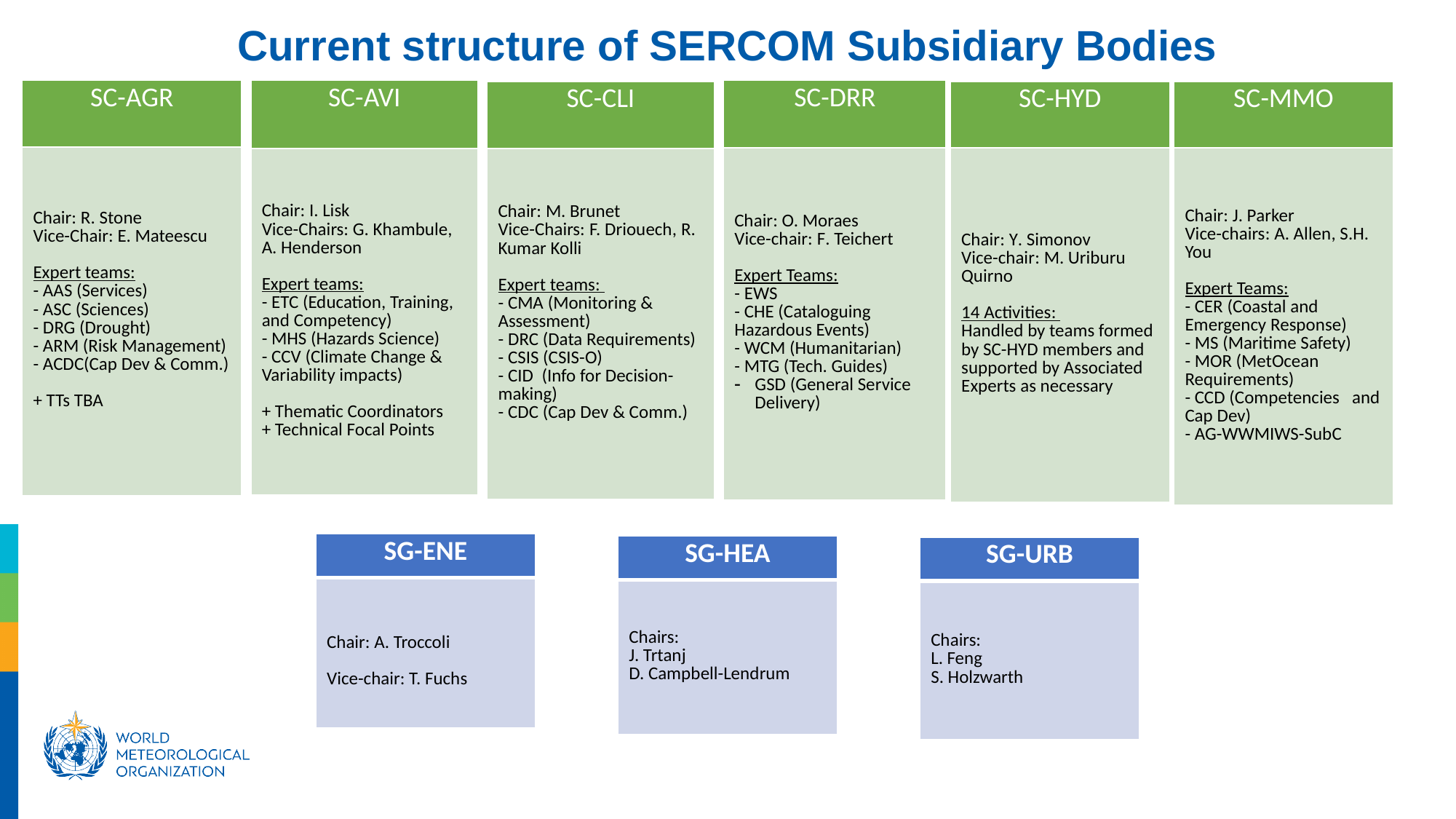

Current structure of SERCOM Subsidiary Bodies
| SC-DRR |
| --- |
| Chair: O. Moraes Vice-chair: F. Teichert Expert Teams: - EWS - CHE (Cataloguing Hazardous Events) - WCM (Humanitarian) - MTG (Tech. Guides) GSD (General Service Delivery) |
| SC-AGR |
| --- |
| Chair: R. Stone Vice-Chair: E. Mateescu Expert teams: - AAS (Services) - ASC (Sciences) - DRG (Drought) - ARM (Risk Management) - ACDC(Cap Dev & Comm.) + TTs TBA |
| SC-AVI |
| --- |
| Chair: I. Lisk Vice-Chairs: G. Khambule, A. Henderson Expert teams: - ETC (Education, Training, and Competency) - MHS (Hazards Science) - CCV (Climate Change & Variability impacts) + Thematic Coordinators + Technical Focal Points |
| SC-HYD |
| --- |
| Chair: Y. Simonov Vice-chair: M. Uriburu Quirno 14 Activities: Handled by teams formed by SC-HYD members and supported by Associated Experts as necessary |
| SC-MMO |
| --- |
| Chair: J. Parker Vice-chairs: A. Allen, S.H. You Expert Teams: - CER (Coastal and Emergency Response) - MS (Maritime Safety) - MOR (MetOcean Requirements) - CCD (Competencies and Cap Dev) - AG-WWMIWS-SubC |
| SC-CLI |
| --- |
| Chair: M. Brunet Vice-Chairs: F. Driouech, R. Kumar Kolli Expert teams: - CMA (Monitoring & Assessment) - DRC (Data Requirements) - CSIS (CSIS-O) - CID (Info for Decision-making) - CDC (Cap Dev & Comm.) |
| SG-ENE |
| --- |
| Chair: A. Troccoli Vice-chair: T. Fuchs |
| SG-HEA |
| --- |
| Chairs: J. Trtanj D. Campbell-Lendrum |
| SG-URB |
| --- |
| Chairs: L. Feng S. Holzwarth |